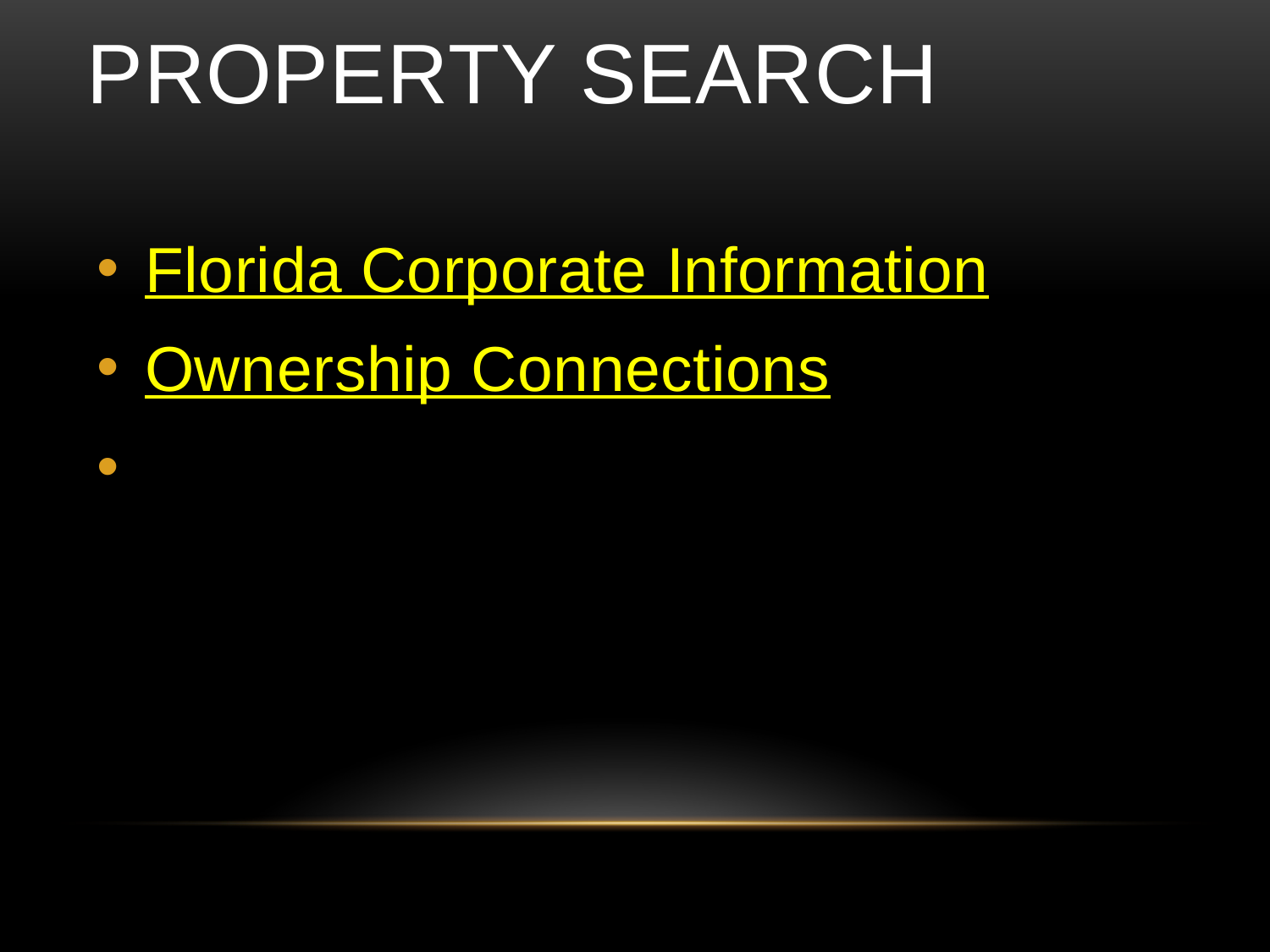

# Property search
Florida Corporate Information
Ownership Connections